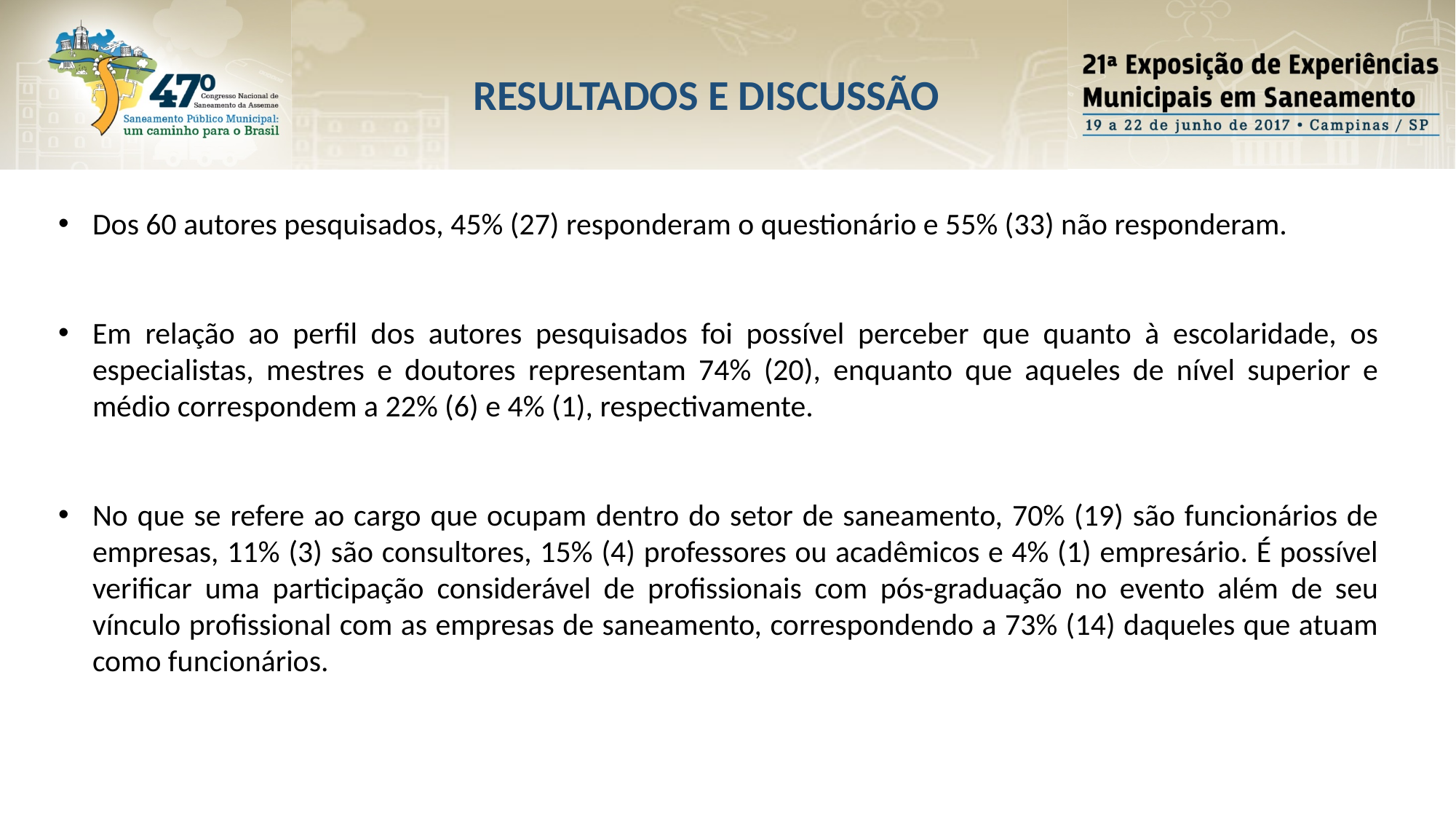

RESULTADOS E DISCUSSÃO
Dos 60 autores pesquisados, 45% (27) responderam o questionário e 55% (33) não responderam.

Em relação ao perfil dos autores pesquisados foi possível perceber que quanto à escolaridade, os especialistas, mestres e doutores representam 74% (20), enquanto que aqueles de nível superior e médio correspondem a 22% (6) e 4% (1), respectivamente.

No que se refere ao cargo que ocupam dentro do setor de saneamento, 70% (19) são funcionários de empresas, 11% (3) são consultores, 15% (4) professores ou acadêmicos e 4% (1) empresário. É possível verificar uma participação considerável de profissionais com pós-graduação no evento além de seu vínculo profissional com as empresas de saneamento, correspondendo a 73% (14) daqueles que atuam como funcionários.